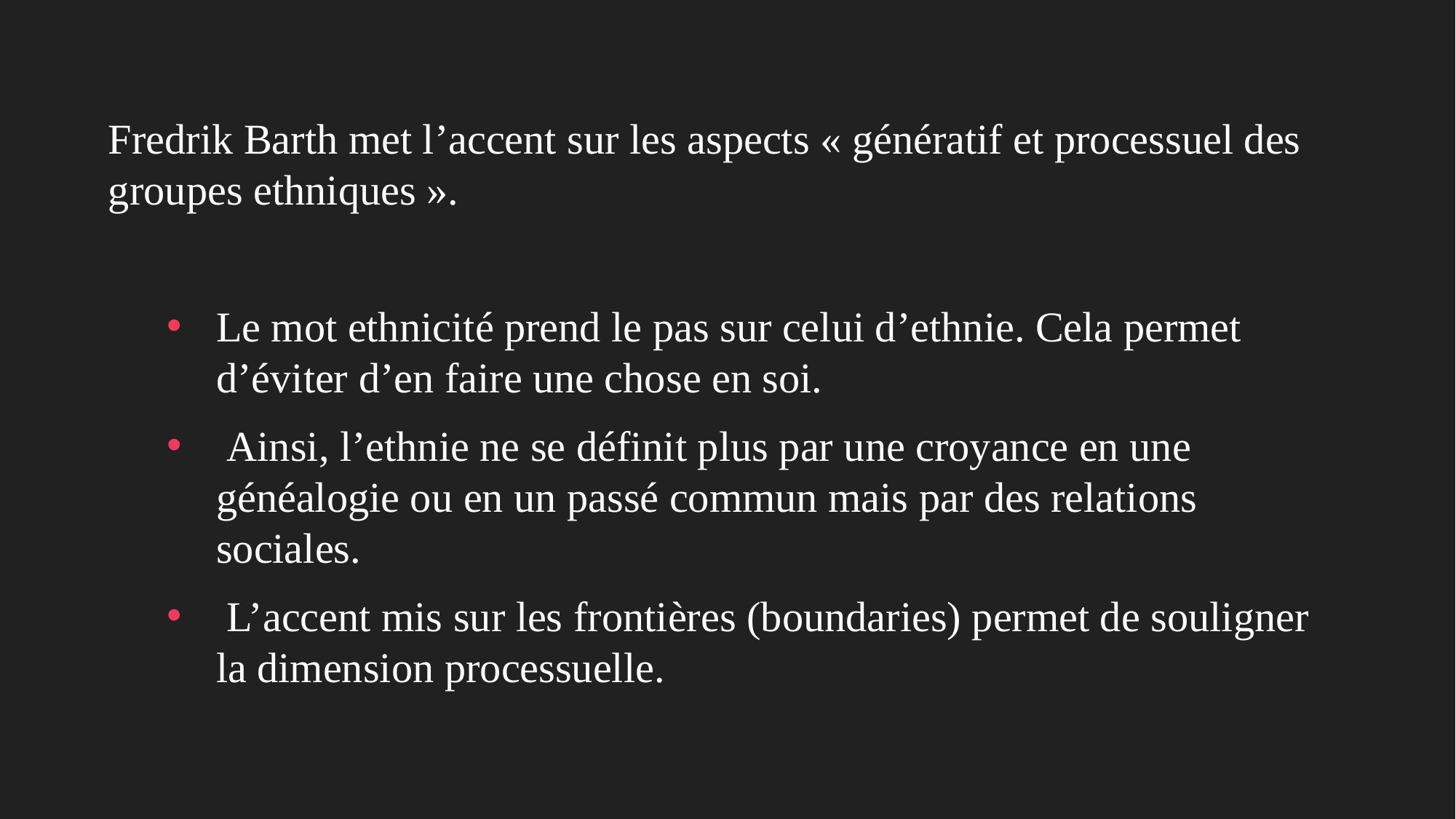

Fredrik Barth met l’accent sur les aspects « génératif et processuel des groupes ethniques ».

Le mot ethnicité prend le pas sur celui d’ethnie. Cela permet d’éviter d’en faire une chose en soi.
 Ainsi, l’ethnie ne se définit plus par une croyance en une généalogie ou en un passé commun mais par des relations sociales.
 L’accent mis sur les frontières (boundaries) permet de souligner la dimension processuelle.